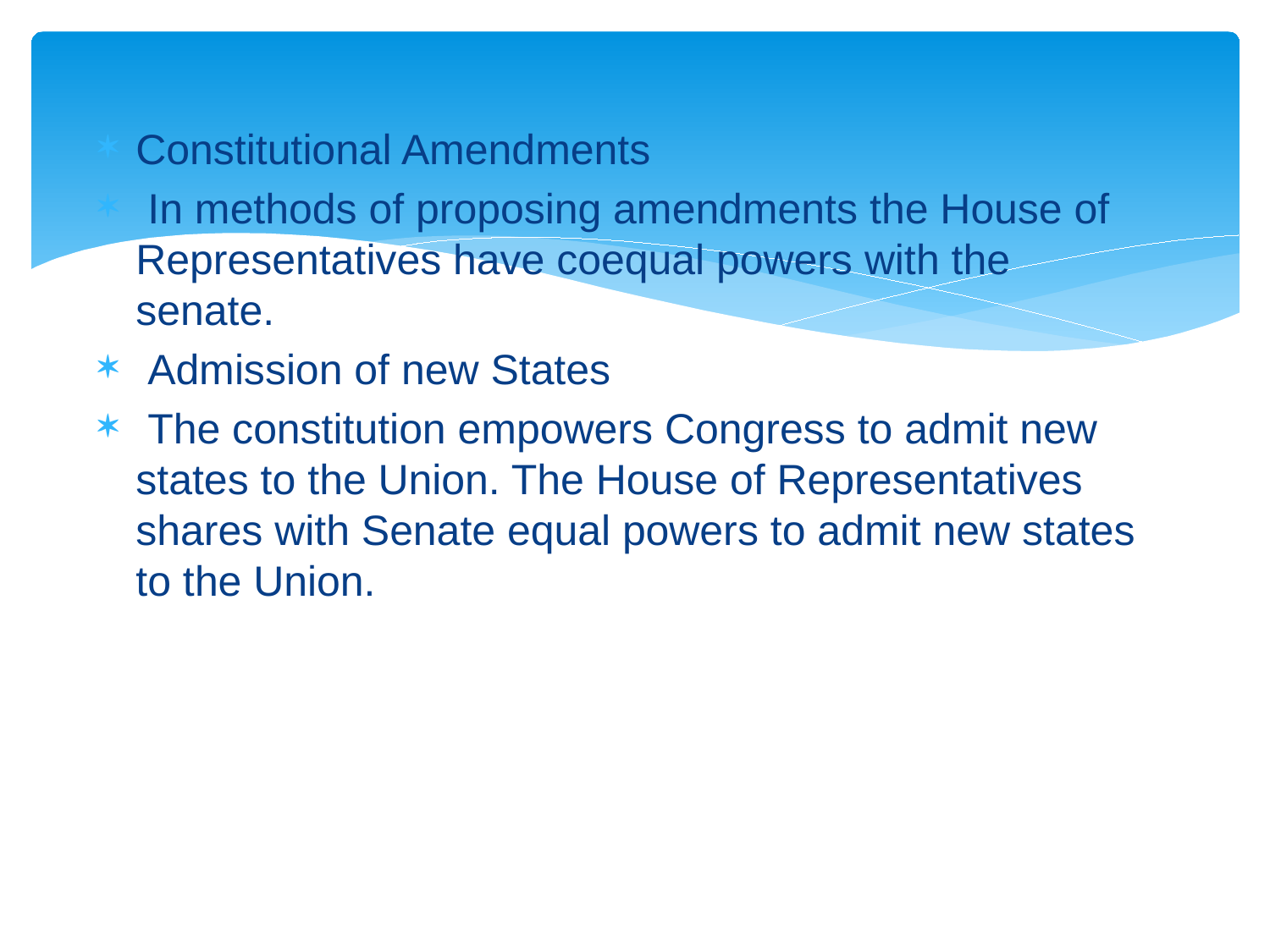

#
Constitutional Amendments
 In methods of proposing amendments the House of Representatives have coequal powers with the senate.
 Admission of new States
 The constitution empowers Congress to admit new states to the Union. The House of Representatives shares with Senate equal powers to admit new states to the Union.